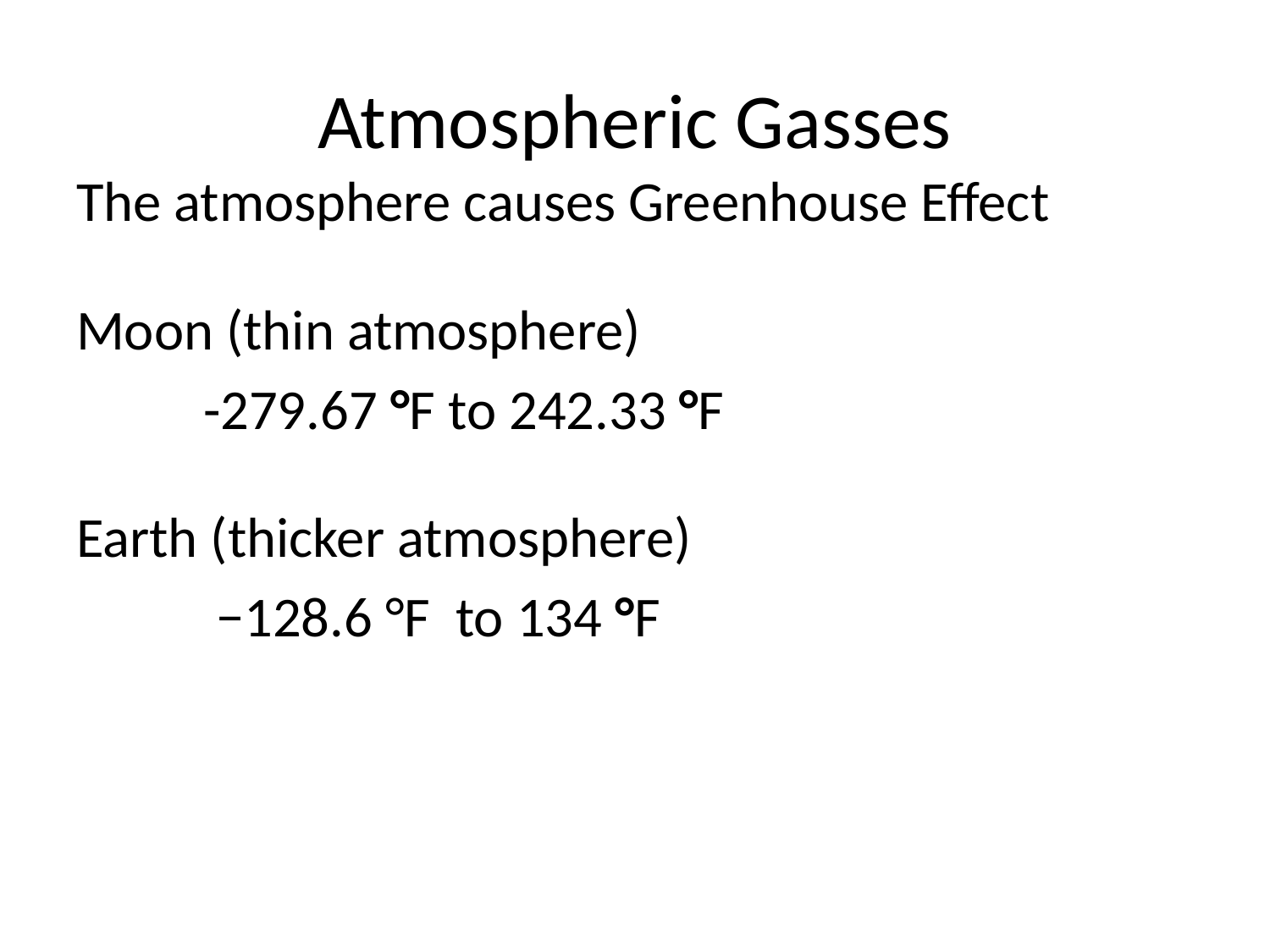

# Atmospheric Gasses
The atmosphere causes Greenhouse Effect

Moon (thin atmosphere)
	-279.67 °F to 242.33 °F

Earth (thicker atmosphere)
	 −128.6 °F  to 134 °F